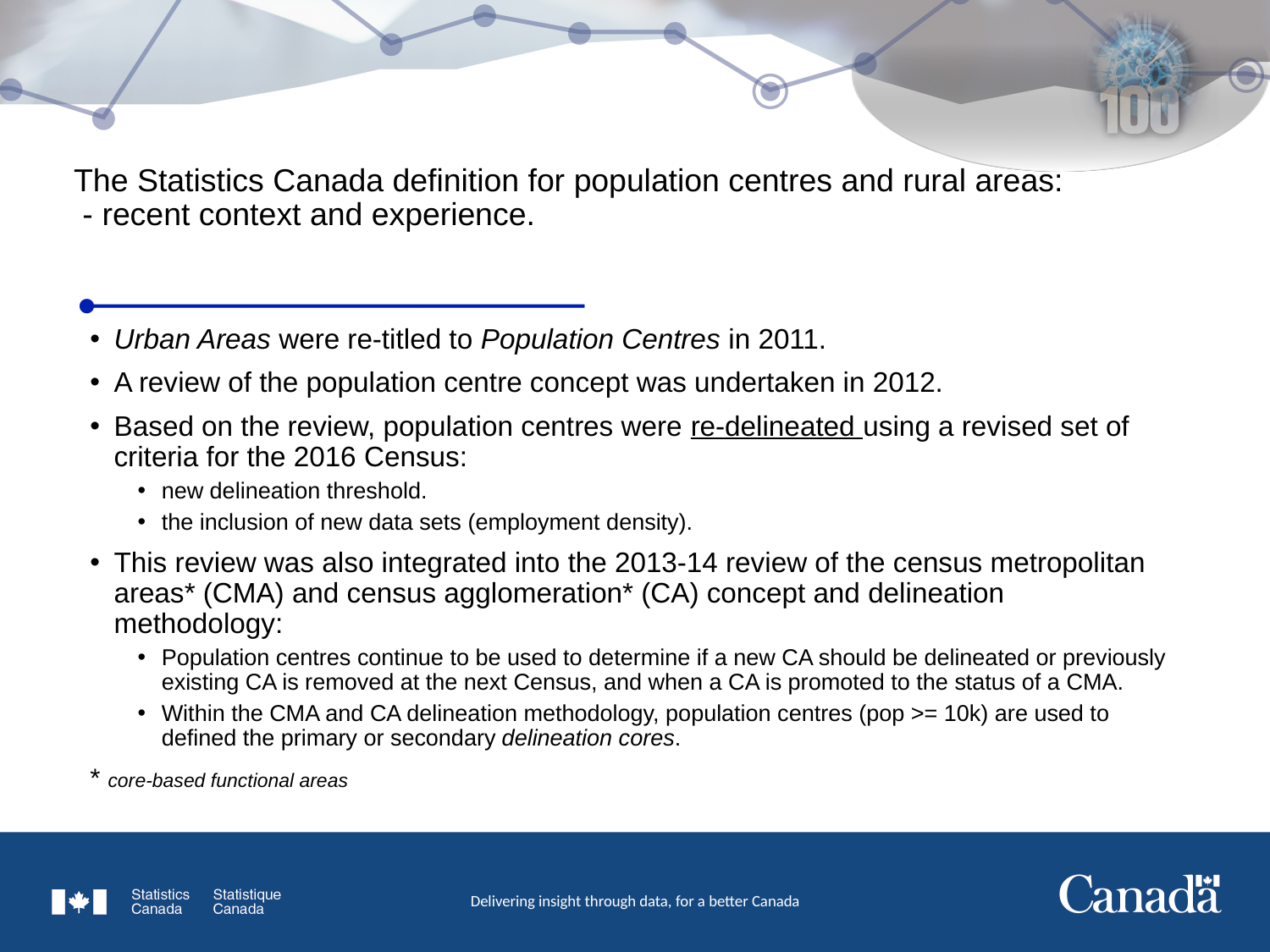

# The Statistics Canada definition for population centres and rural areas: - recent context and experience.
Urban Areas were re-titled to Population Centres in 2011.
A review of the population centre concept was undertaken in 2012.
Based on the review, population centres were re-delineated using a revised set of criteria for the 2016 Census:
new delineation threshold.
the inclusion of new data sets (employment density).
This review was also integrated into the 2013-14 review of the census metropolitan areas* (CMA) and census agglomeration* (CA) concept and delineation methodology:
Population centres continue to be used to determine if a new CA should be delineated or previously existing CA is removed at the next Census, and when a CA is promoted to the status of a CMA.
Within the CMA and CA delineation methodology, population centres (pop >= 10k) are used to defined the primary or secondary delineation cores.
* core-based functional areas